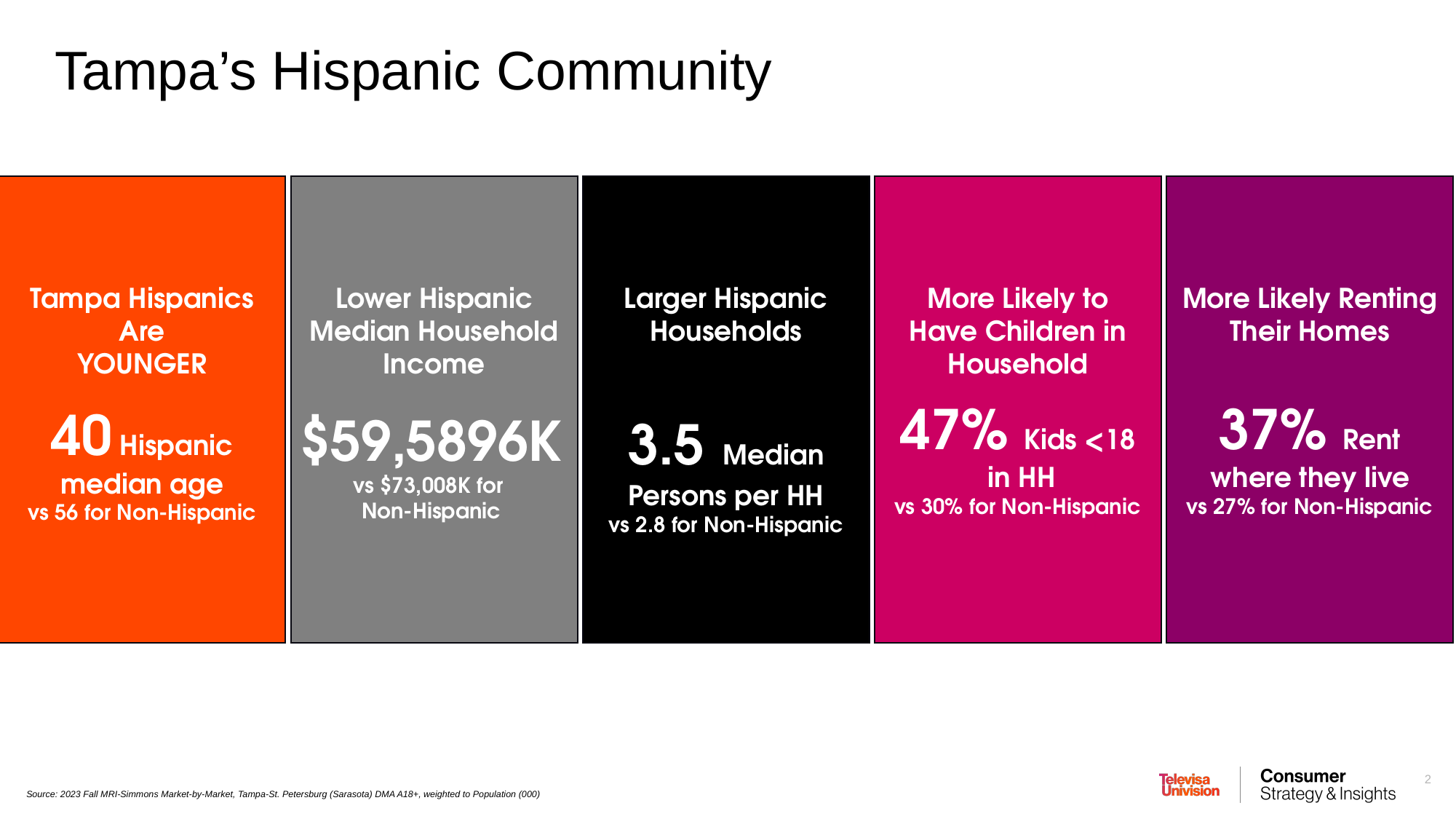

Tampa’s Hispanic Community

Tampa Hispanics Are
YOUNGER
40 Hispanic median age
vs 56 for Non-Hispanic

Lower Hispanic Median Household Income
$59,5896K
vs $73,008K for
Non-Hispanic

Larger Hispanic Households
3.5 Median Persons per HH
vs 2.8 for Non-Hispanic

More Likely to Have Children in Household
47% Kids <18
 in HH
vs 30% for Non-Hispanic

More Likely Renting Their Homes
37% Rent where they live
vs 27% for Non-Hispanic
Source: 2023 Fall MRI-Simmons Market-by-Market, Tampa-St. Petersburg (Sarasota) DMA A18+, weighted to Population (000)